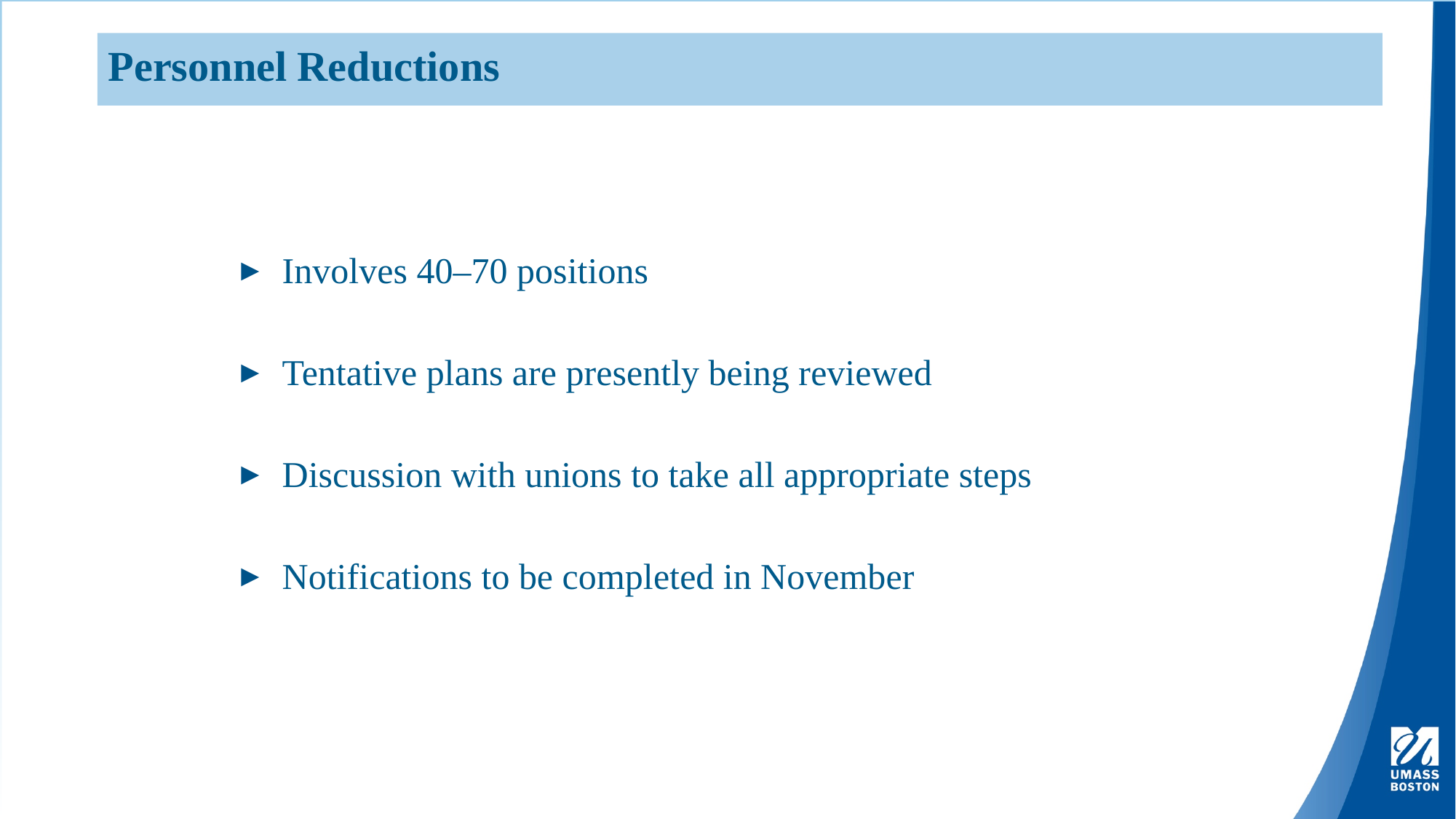

Personnel Reductions

Involves 40–70 positions

Tentative plans are presently being reviewed

Discussion with unions to take all appropriate steps

Notifications to be completed in November